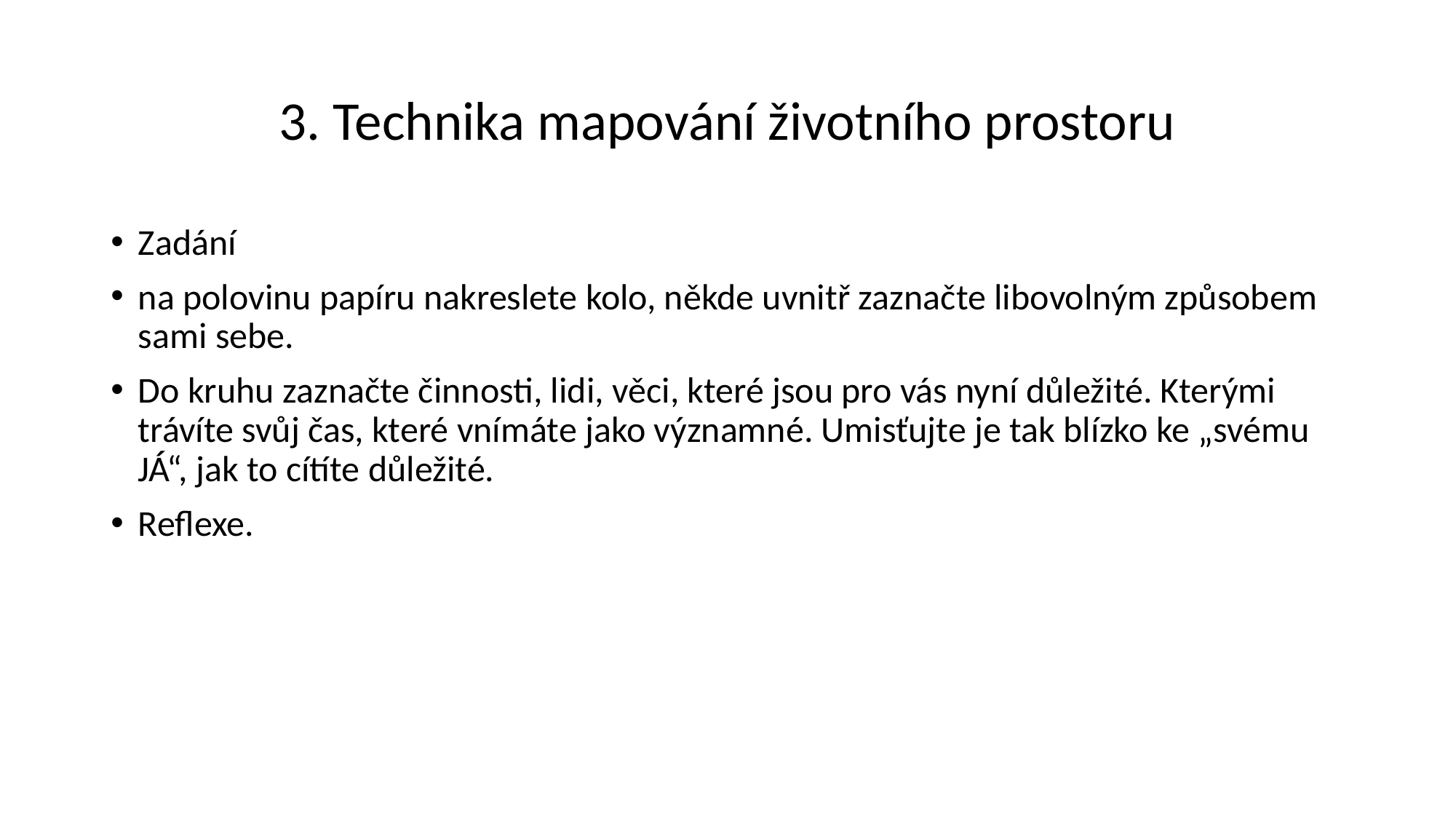

# 3. Technika mapování životního prostoru
Zadání
na polovinu papíru nakreslete kolo, někde uvnitř zaznačte libovolným způsobem sami sebe.
Do kruhu zaznačte činnosti, lidi, věci, které jsou pro vás nyní důležité. Kterými trávíte svůj čas, které vnímáte jako významné. Umisťujte je tak blízko ke „svému JÁ“, jak to cítíte důležité.
Reflexe.